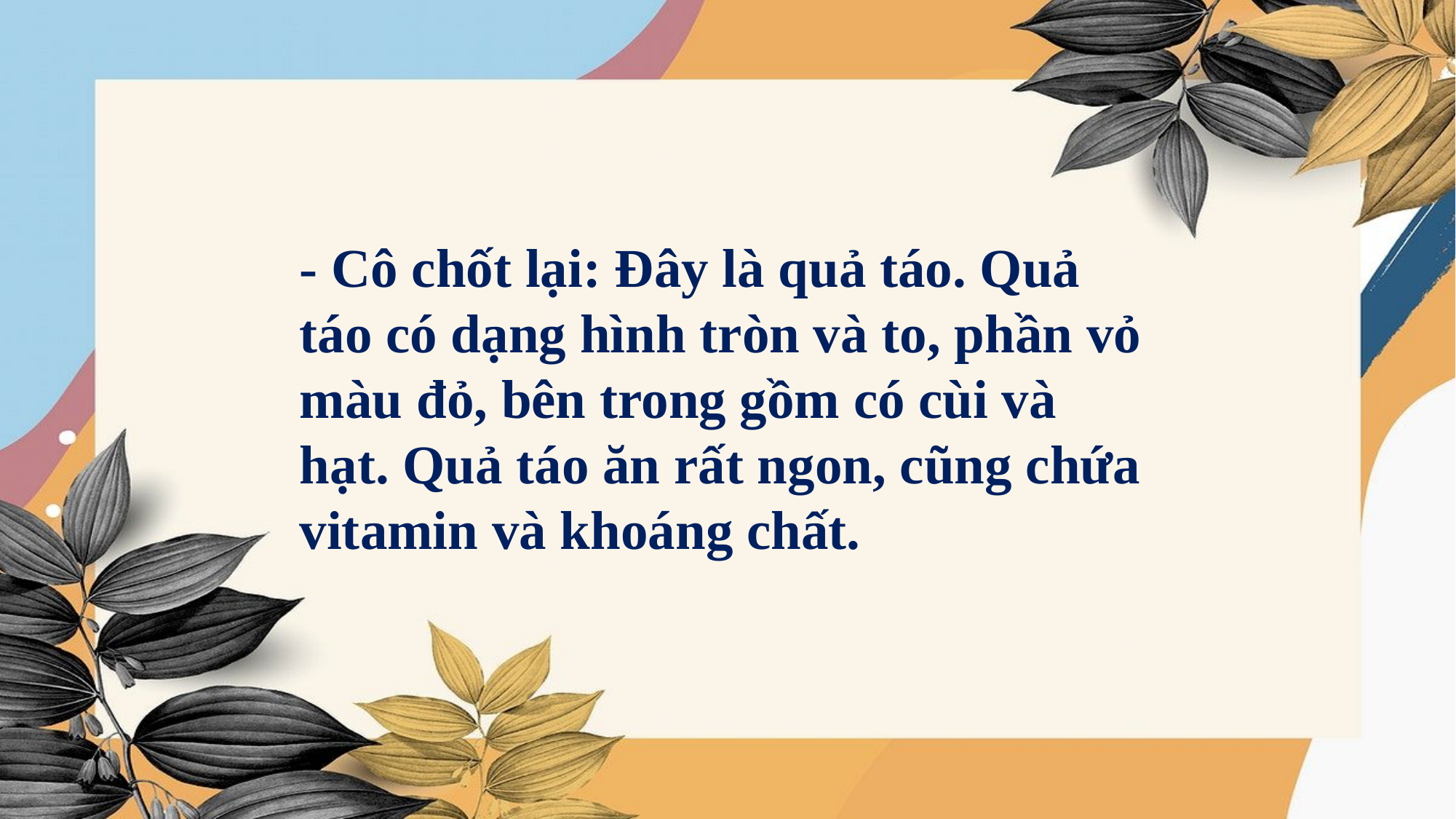

- Cô chốt lại: Đây là quả táo. Quả táo có dạng hình tròn và to, phần vỏ màu đỏ, bên trong gồm có cùi và hạt. Quả táo ăn rất ngon, cũng chứa vitamin và khoáng chất.